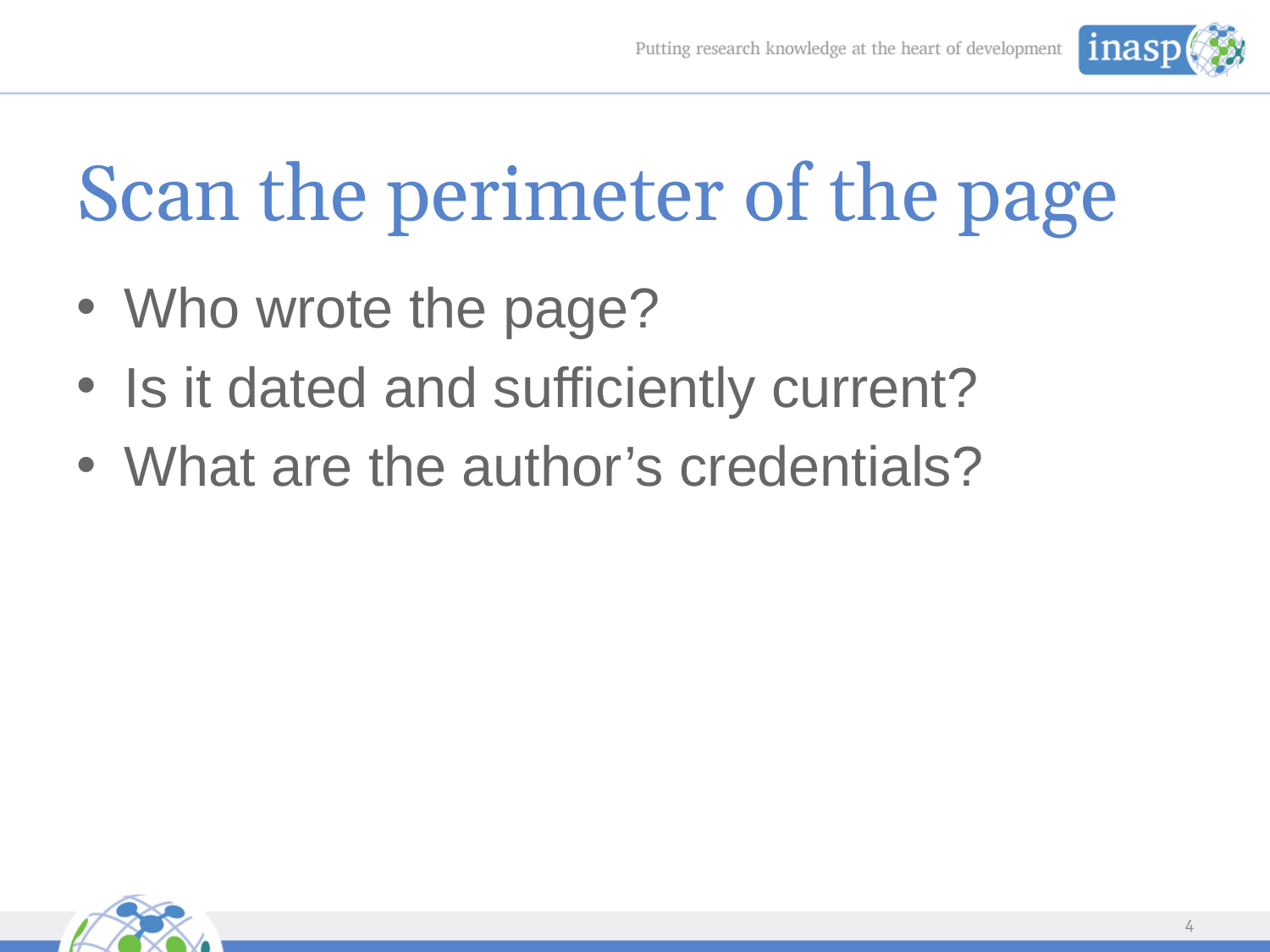

# Scan the perimeter of the page
Who wrote the page?
Is it dated and sufficiently current?
What are the author’s credentials?

4